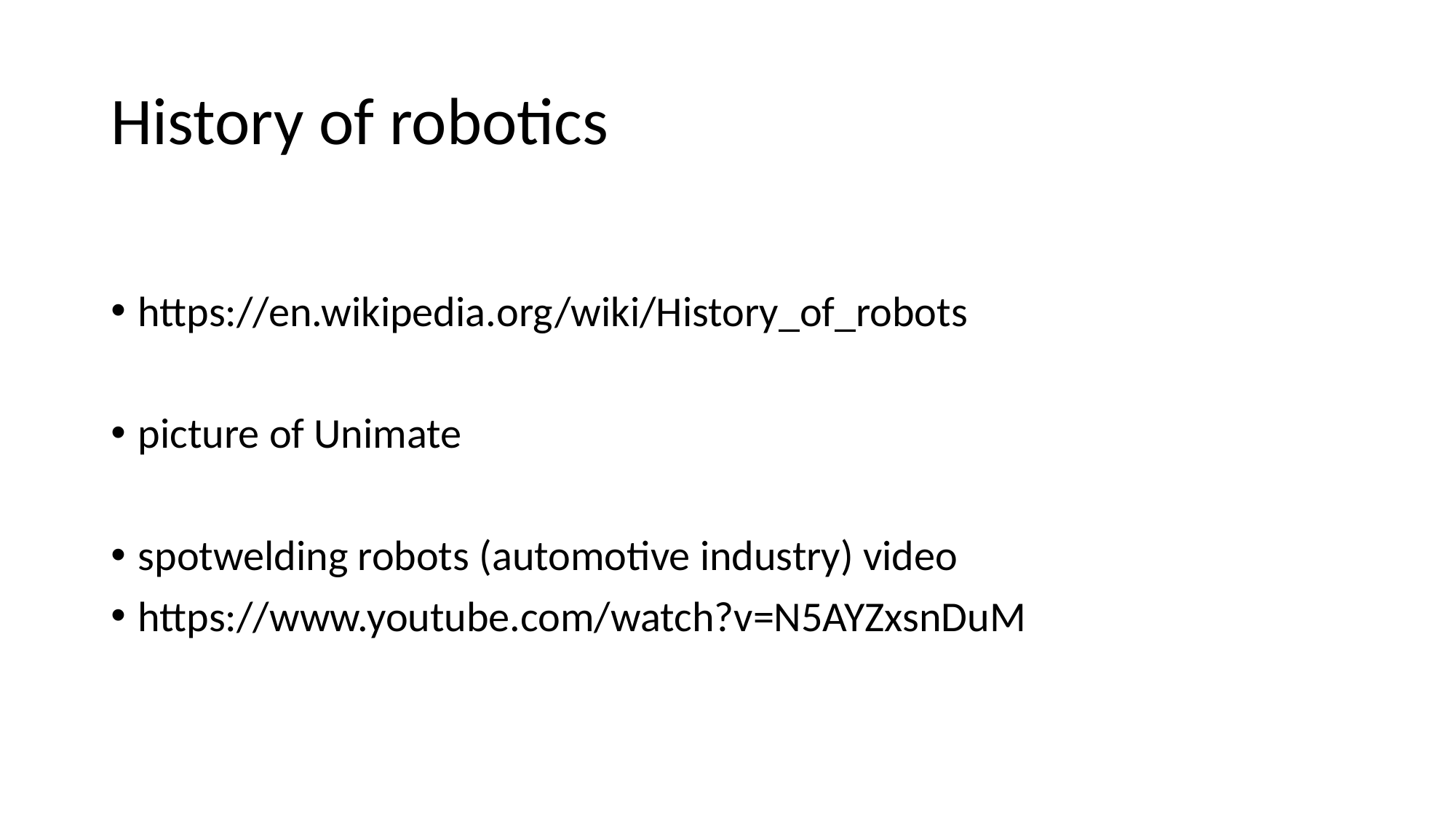

# History of robotics

https://en.wikipedia.org/wiki/History_of_robots

picture of Unimate

spotwelding robots (automotive industry) video
https://www.youtube.com/watch?v=N5AYZxsnDuM